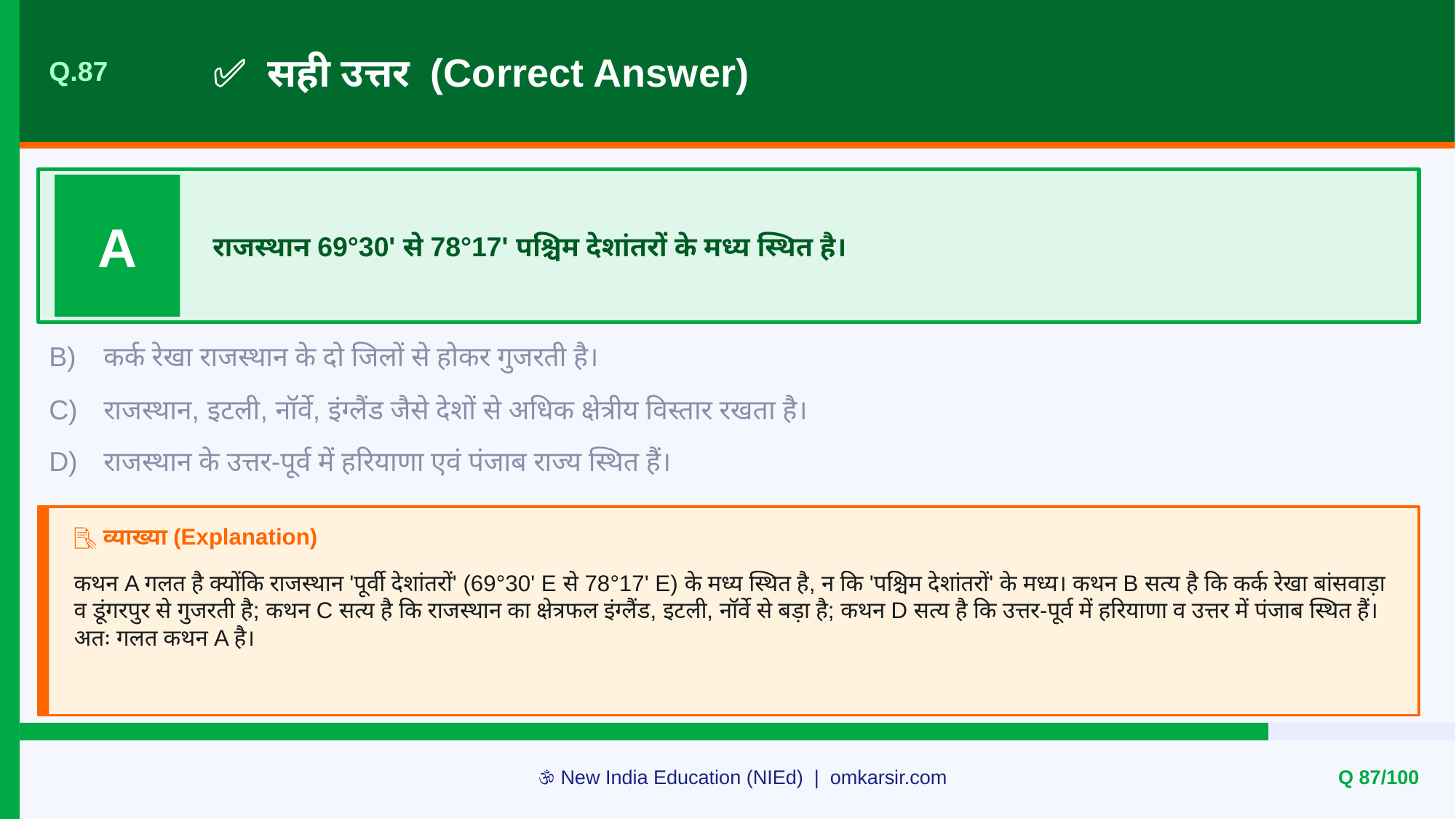

✅  सही उत्तर  (Correct Answer)
Q.87

A
राजस्थान 69°30' से 78°17' पश्चिम देशांतरों के मध्य स्थित है।
B)
कर्क रेखा राजस्थान के दो जिलों से होकर गुजरती है।
C)
राजस्थान, इटली, नॉर्वे, इंग्लैंड जैसे देशों से अधिक क्षेत्रीय विस्तार रखता है।
D)
राजस्थान के उत्तर-पूर्व में हरियाणा एवं पंजाब राज्य स्थित हैं।

📝 व्याख्या (Explanation)
कथन A गलत है क्योंकि राजस्थान 'पूर्वी देशांतरों' (69°30' E से 78°17' E) के मध्य स्थित है, न कि 'पश्चिम देशांतरों' के मध्य। कथन B सत्य है कि कर्क रेखा बांसवाड़ा व डूंगरपुर से गुजरती है; कथन C सत्य है कि राजस्थान का क्षेत्रफल इंग्लैंड, इटली, नॉर्वे से बड़ा है; कथन D सत्य है कि उत्तर-पूर्व में हरियाणा व उत्तर में पंजाब स्थित हैं। अतः गलत कथन A है।

🕉️ New India Education (NIEd)  |  omkarsir.com
Q 87/100